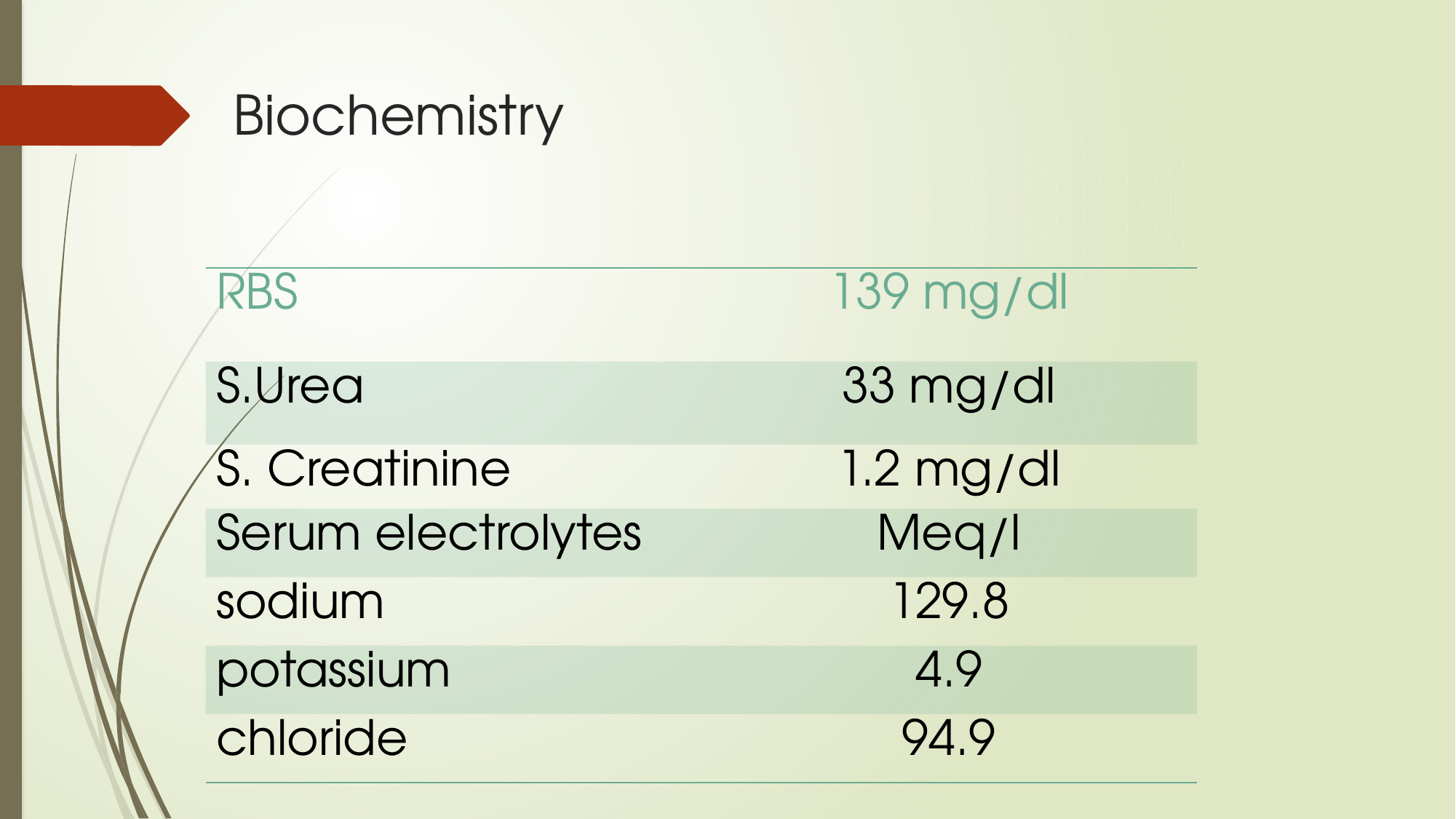

# Biochemistry
| RBS | 139 mg/dl |
| --- | --- |
| S.Urea | 33 mg/dl |
| S. Creatinine | 1.2 mg/dl |
| Serum electrolytes | Meq/l |
| sodium | 129.8 |
| potassium | 4.9 |
| chloride | 94.9 |